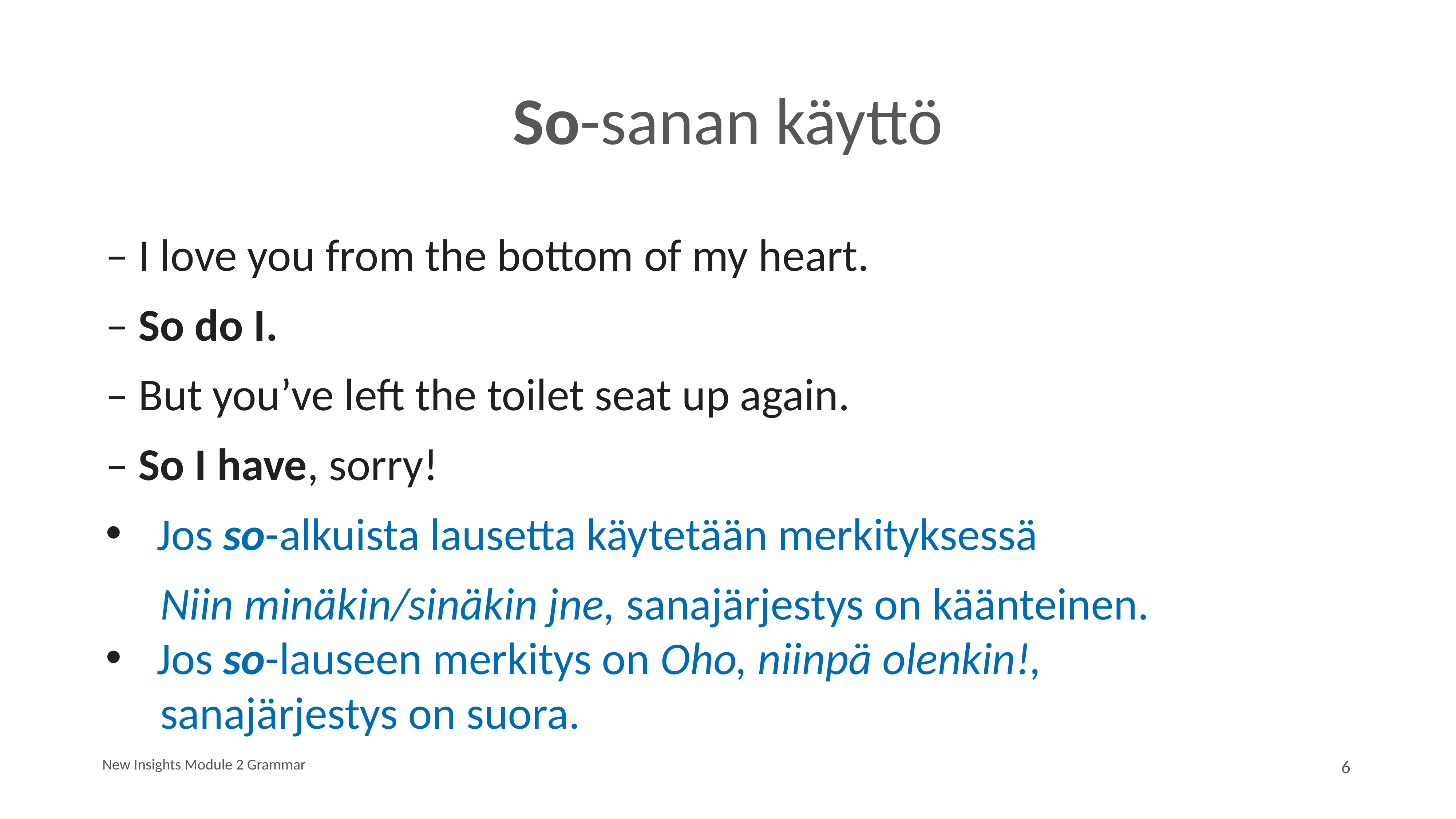

# So-sanan käyttö
– I love you from the bottom of my heart.
– So do I.
– But you’ve left the toilet seat up again.
– So I have, sorry!
Jos so-alkuista lausetta käytetään merkityksessä
	Niin minäkin/sinäkin jne, sanajärjestys on käänteinen.
Jos so-lauseen merkitys on Oho, niinpä olenkin!,
	sanajärjestys on suora.
New Insights Module 2 Grammar
6